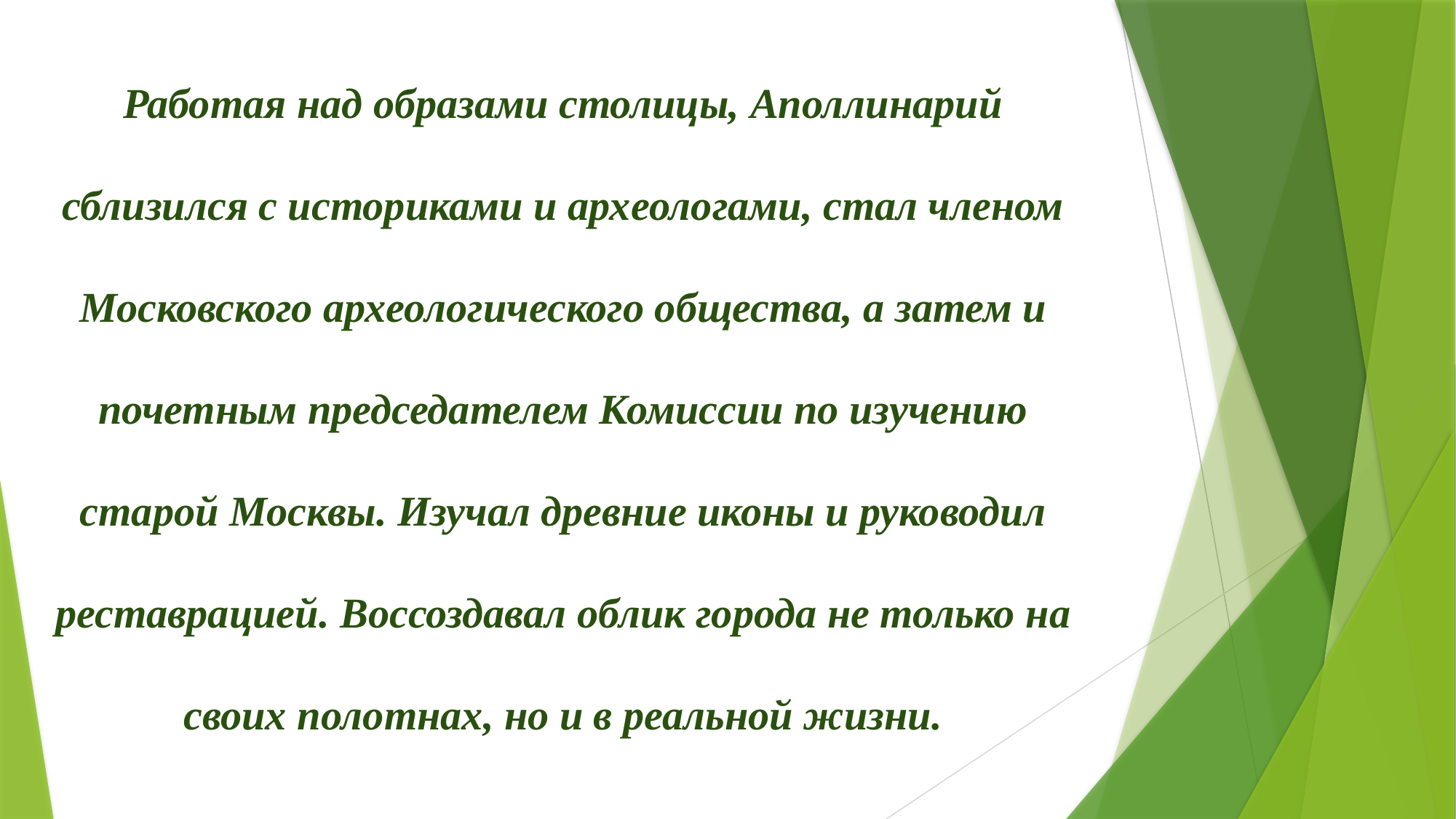

Работая над образами столицы, Аполлинарий сблизился с историками и археологами, стал членом Московского археологического общества, а затем и почетным председателем Комиссии по изучению старой Москвы. Изучал древние иконы и руководил реставрацией. Воссоздавал облик города не только на своих полотнах, но и в реальной жизни.